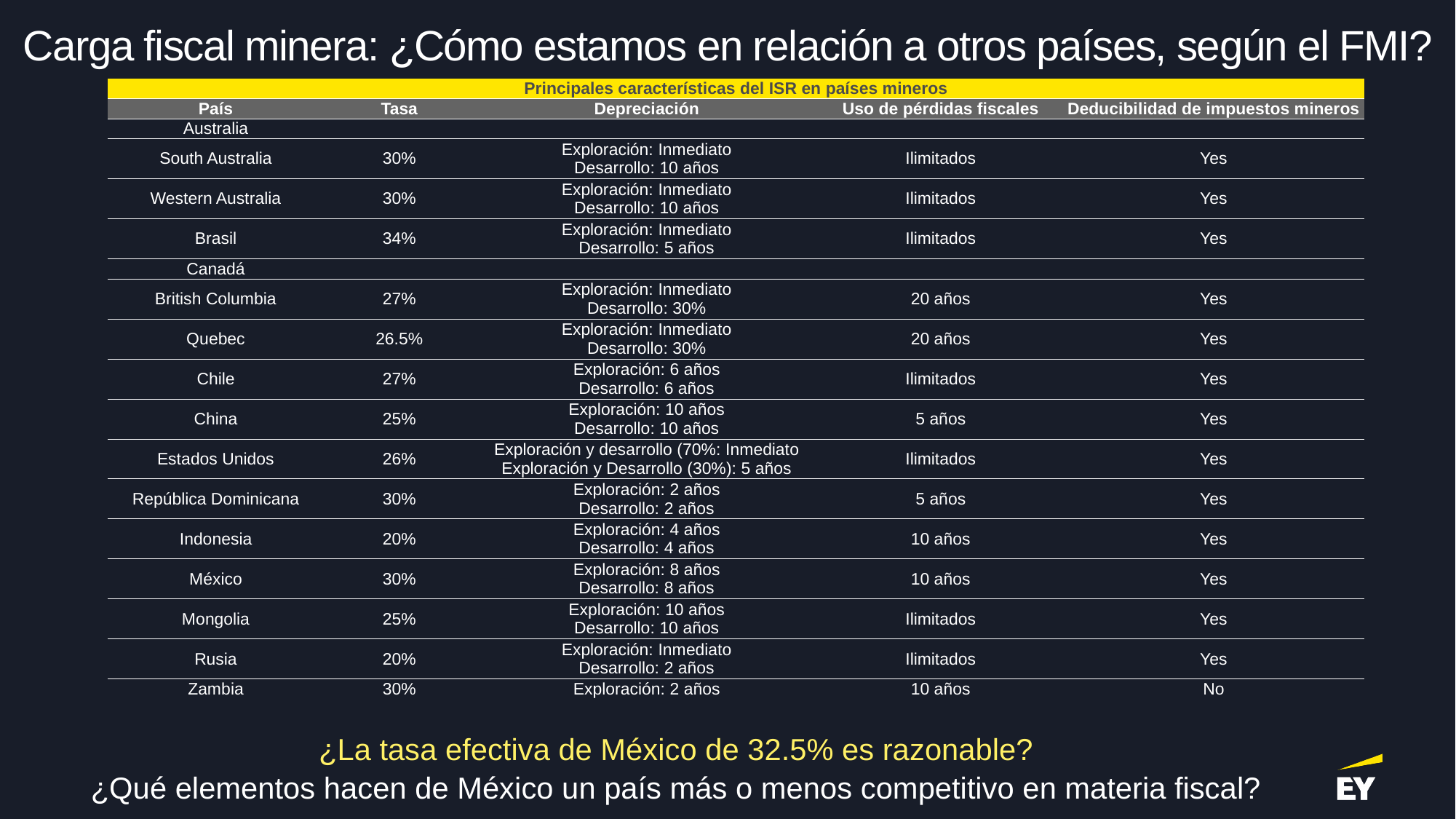

Carga fiscal minera: ¿Cómo estamos en relación a otros países, según el FMI?
| Principales características del ISR en países mineros |  |  |  |  |
| --- | --- | --- | --- | --- |
| País | Tasa | Depreciación | Uso de pérdidas fiscales | Deducibilidad de impuestos mineros |
| Australia |  |  |  |  |
| South Australia | 30% | Exploración: Inmediato Desarrollo: 10 años | Ilimitados | Yes |
| Western Australia | 30% | Exploración: Inmediato Desarrollo: 10 años | Ilimitados | Yes |
| Brasil | 34% | Exploración: Inmediato Desarrollo: 5 años | Ilimitados | Yes |
| Canadá |  |  |  |  |
| British Columbia | 27% | Exploración: Inmediato Desarrollo: 30% | 20 años | Yes |
| Quebec | 26.5% | Exploración: Inmediato Desarrollo: 30% | 20 años | Yes |
| Chile | 27% | Exploración: 6 años Desarrollo: 6 años | Ilimitados | Yes |
| China | 25% | Exploración: 10 años Desarrollo: 10 años | 5 años | Yes |
| Estados Unidos | 26% | Exploración y desarrollo (70%: Inmediato Exploración y Desarrollo (30%): 5 años | Ilimitados | Yes |
| República Dominicana | 30% | Exploración: 2 años Desarrollo: 2 años | 5 años | Yes |
| Indonesia | 20% | Exploración: 4 años Desarrollo: 4 años | 10 años | Yes |
| México | 30% | Exploración: 8 años Desarrollo: 8 años | 10 años | Yes |
| Mongolia | 25% | Exploración: 10 años Desarrollo: 10 años | Ilimitados | Yes |
| Rusia | 20% | Exploración: Inmediato Desarrollo: 2 años | Ilimitados | Yes |
| Zambia | 30% | Exploración: 2 años | 10 años | No |
¿La tasa efectiva de México de 32.5% es razonable?
¿Qué elementos hacen de México un país más o menos competitivo en materia fiscal?